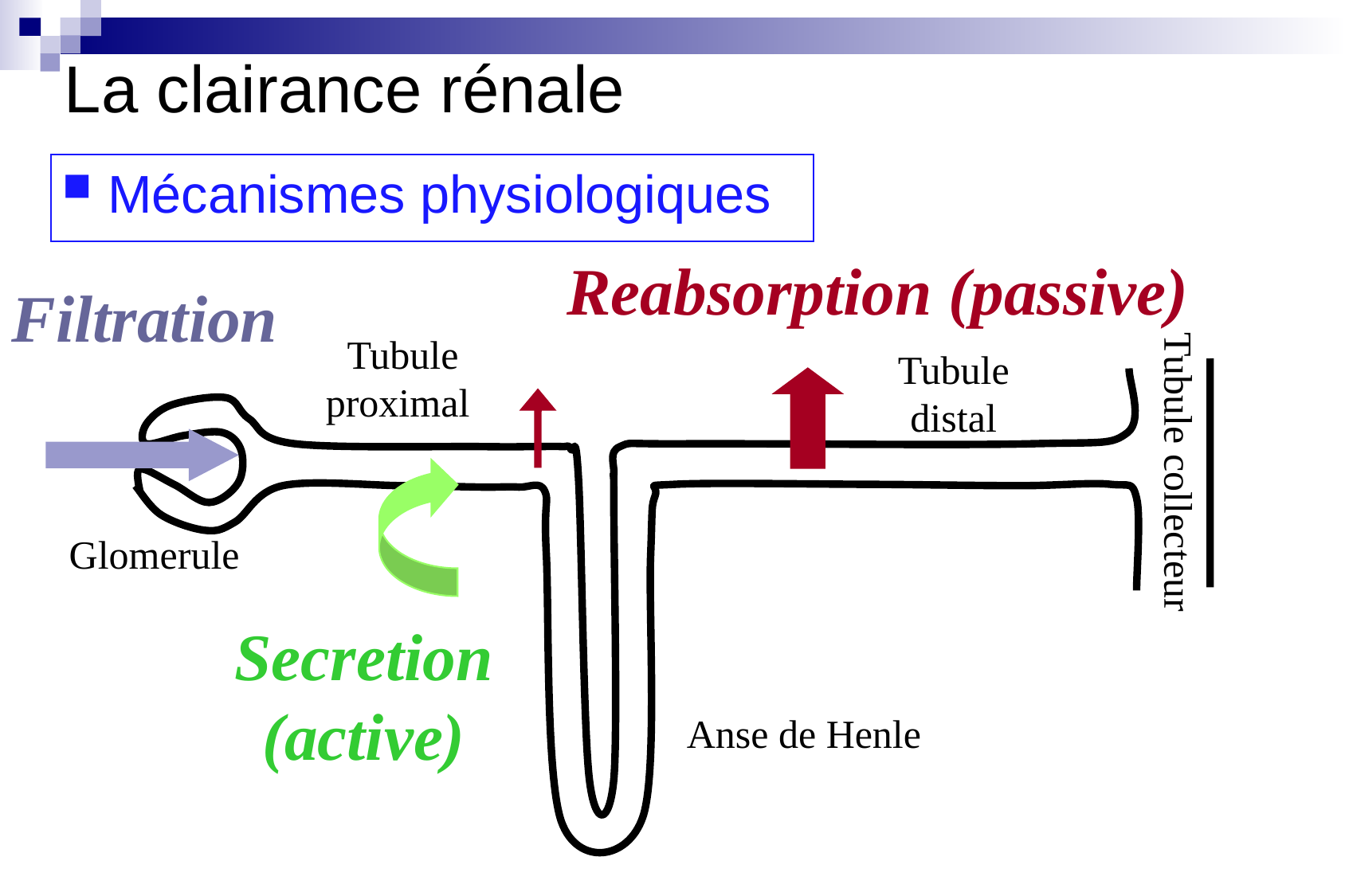

# La clairance rénale
Mécanismes physiologiques
Reabsorption (passive)
Filtration
Tubule proximal
Tubule distal

Tubule collecteur

Glomerule
Secretion
(active)
Anse de Henle